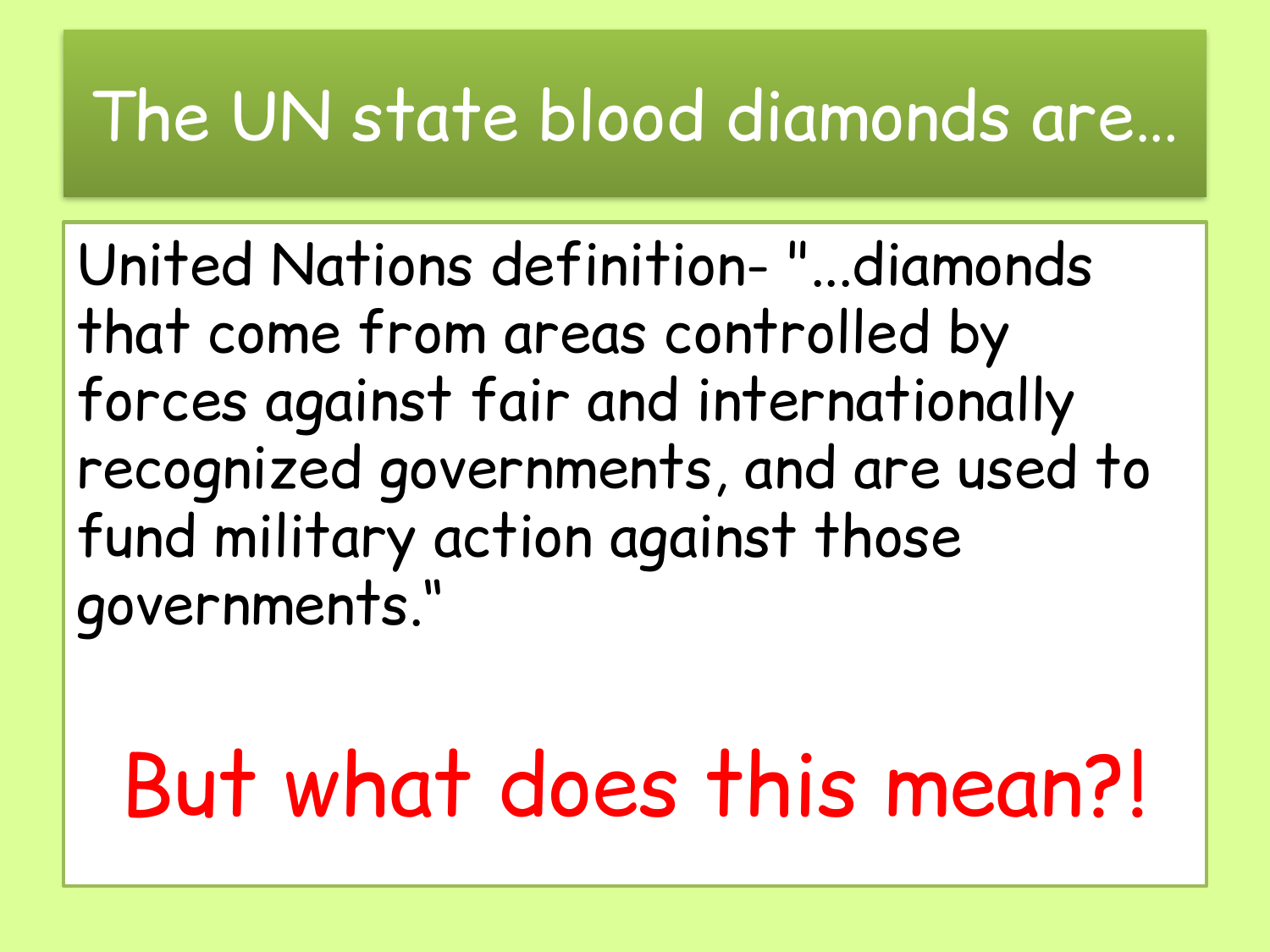

# The UN state blood diamonds are…
United Nations definition- "...diamonds that come from areas controlled by forces against fair and internationally recognized governments, and are used to fund military action against those governments.“

But what does this mean?!